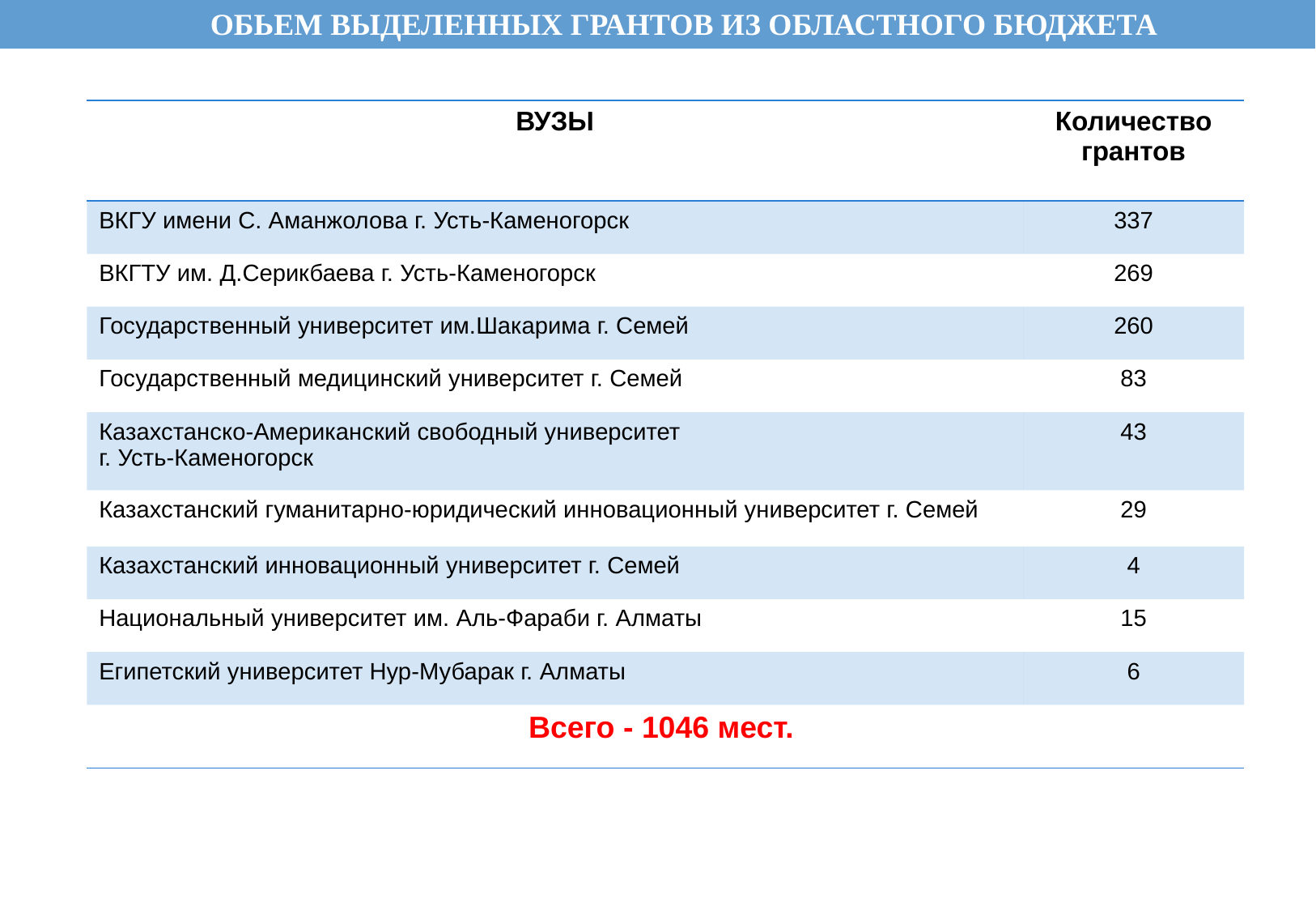

ОБЬЕМ ВЫДЕЛЕННЫХ ГРАНТОВ ИЗ ОБЛАСТНОГО БЮДЖЕТА
| ВУЗЫ | Количество грантов |
| --- | --- |
| ВКГУ имени С. Аманжолова г. Усть-Каменогорск | 337 |
| ВКГТУ им. Д.Серикбаева г. Усть-Каменогорск | 269 |
| Государственный университет им.Шакарима г. Семей | 260 |
| Государственный медицинский университет г. Семей | 83 |
| Казахстанско-Американский свободный университет г. Усть-Каменогорск | 43 |
| Казахстанский гуманитарно-юридический инновационный университет г. Семей | 29 |
| Казахстанский инновационный университет г. Семей | 4 |
| Национальный университет им. Аль-Фараби г. Алматы | 15 |
| Египетский университет Нур-Мубарак г. Алматы | 6 |
| Всего - 1046 мест. |  |